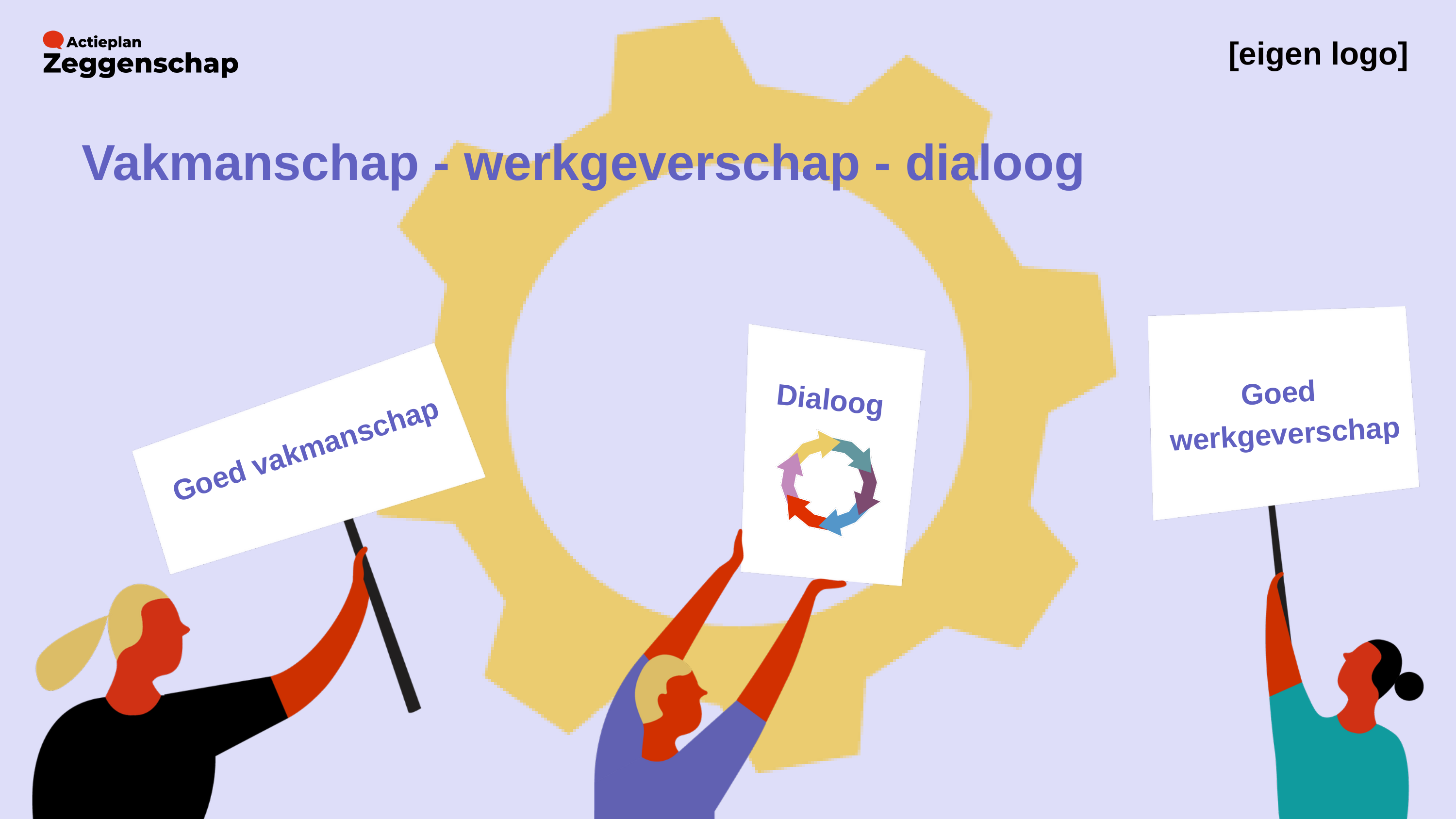

[eigen logo]
Vakmanschap - werkgeverschap - dialoog

Goed
werkgeverschap

Dialoog

Goed vakmanschap